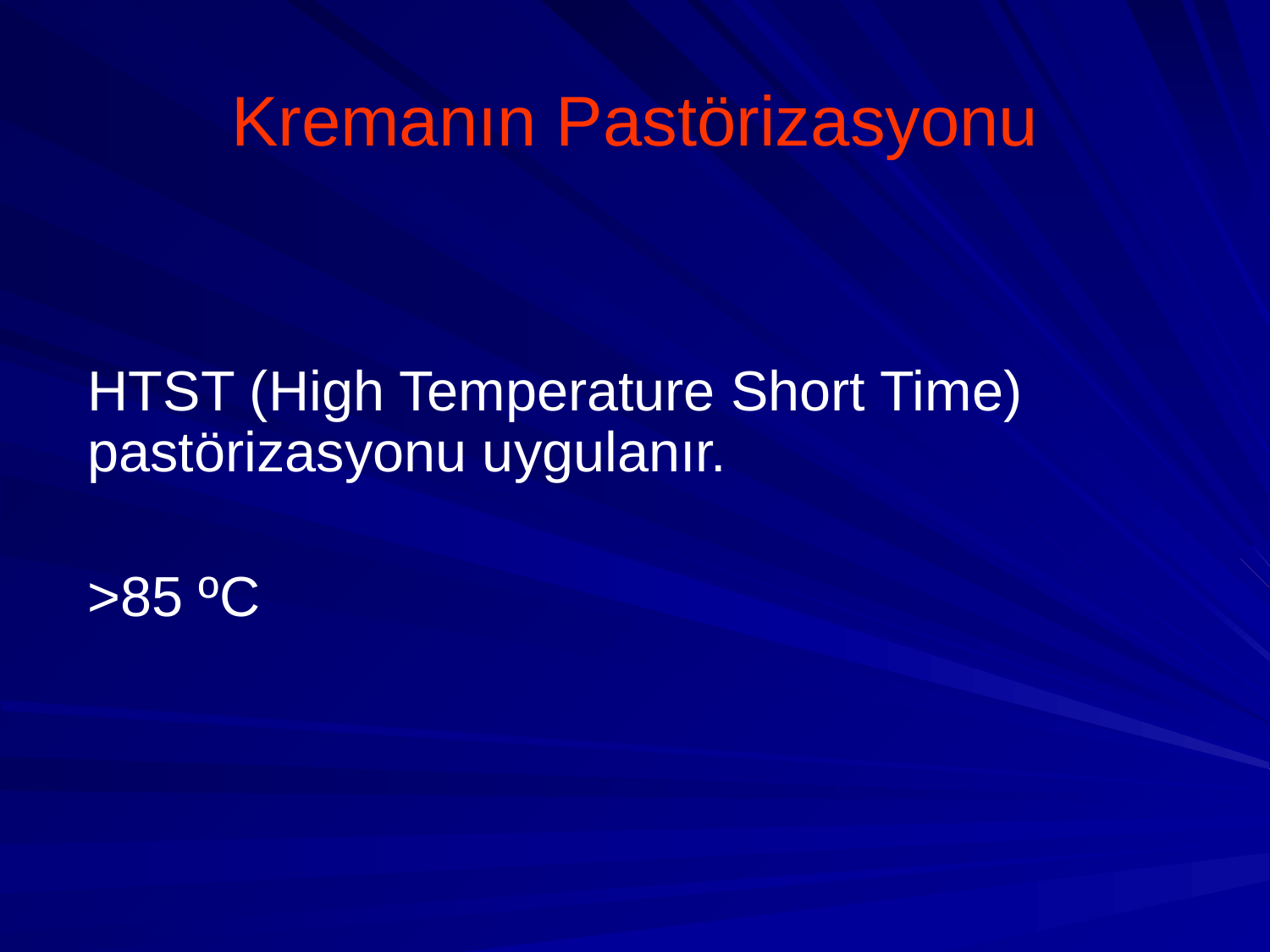

# Kremanın Pastörizasyonu
HTST (High Temperature Short Time) pastörizasyonu uygulanır.

>85 ºC